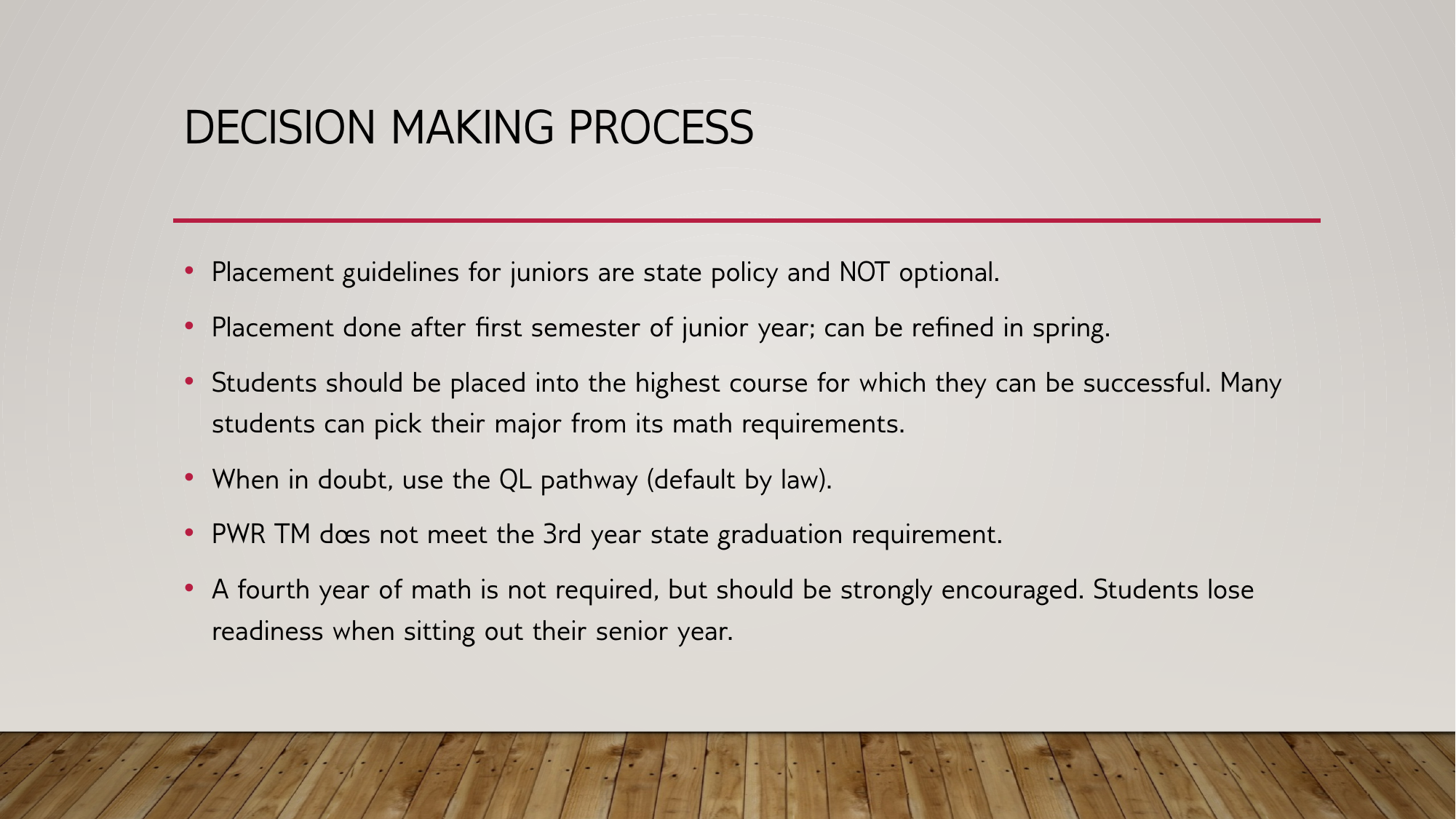

# Decision Making Process
Placement guidelines for juniors are state policy and NOT optional.
Placement done after first semester of junior year; can be refined in spring.
Students should be placed into the highest course for which they can be successful. Many students can pick their major from its math requirements.
When in doubt, use the QL pathway (default by law).
PWR TM does not meet the 3rd year state graduation requirement.
A fourth year of math is not required, but should be strongly encouraged. Students lose readiness when sitting out their senior year.